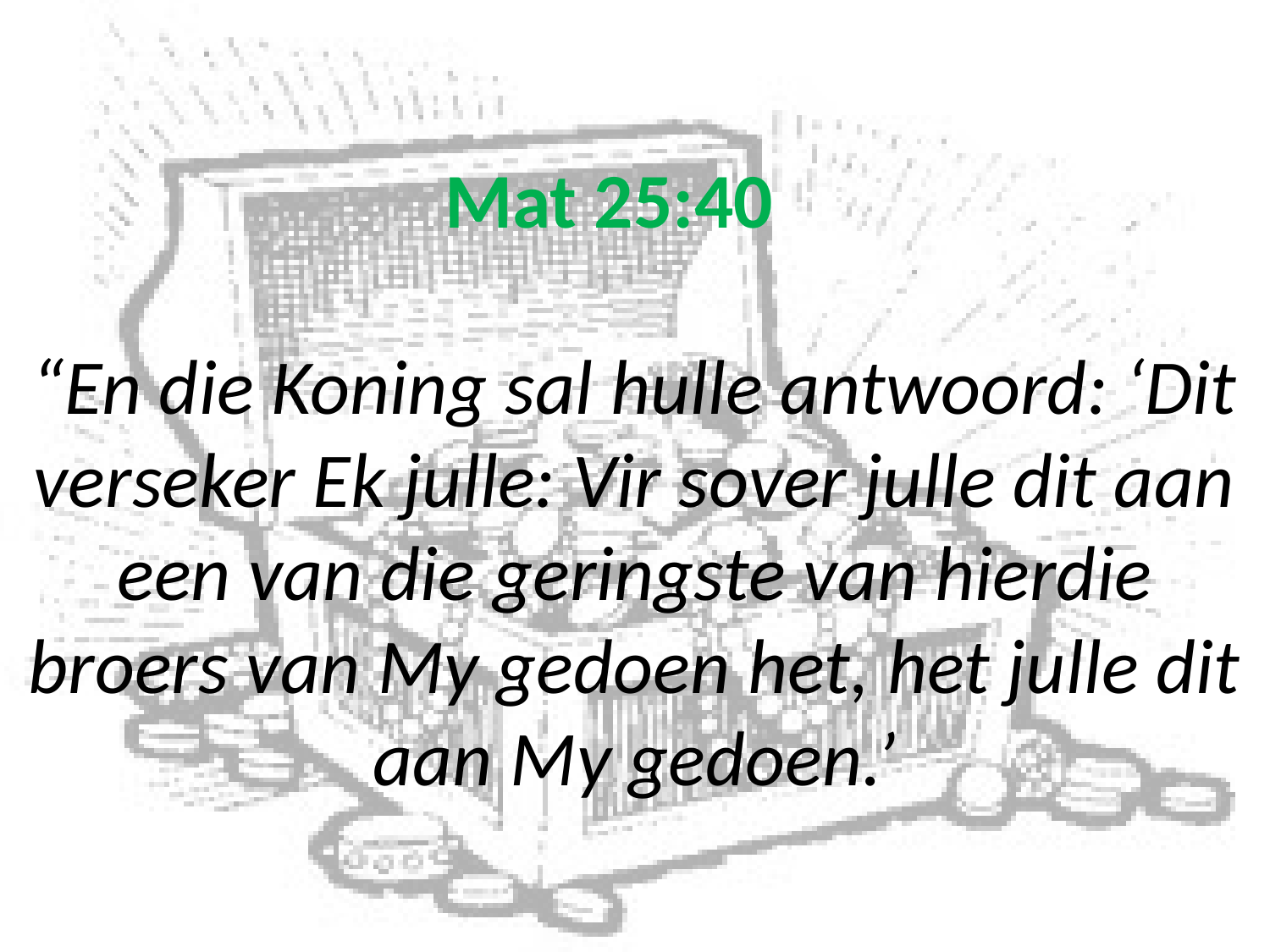

# Mat 25:40 “En die Koning sal hulle antwoord: ‘Dit verseker Ek julle: Vir sover julle dit aan een van die geringste van hierdie broers van My gedoen het, het julle dit aan My gedoen.’